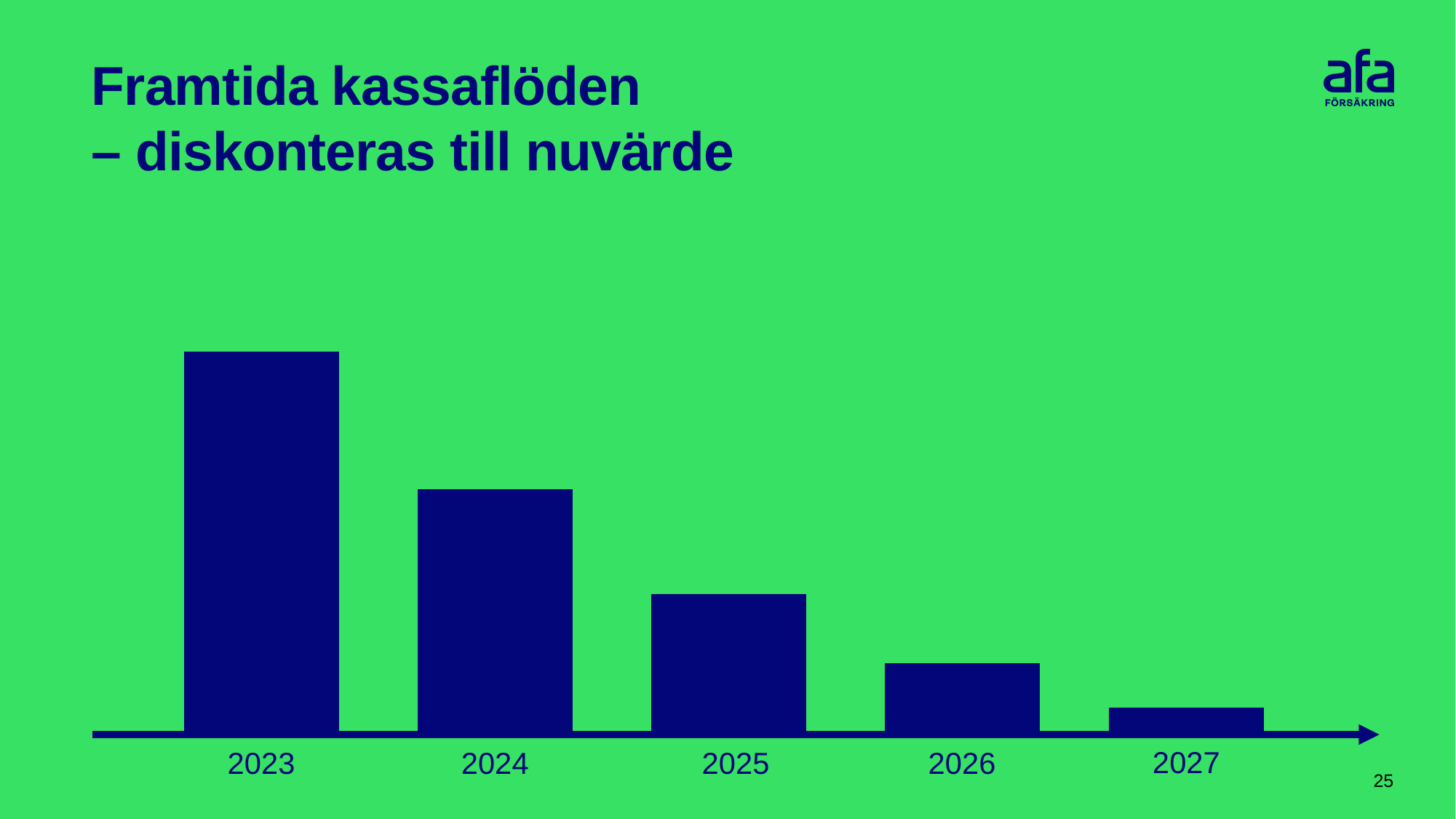

# Framtida kassaflöden – diskonteras till nuvärde

2027
2023
2024
2025
2026
25